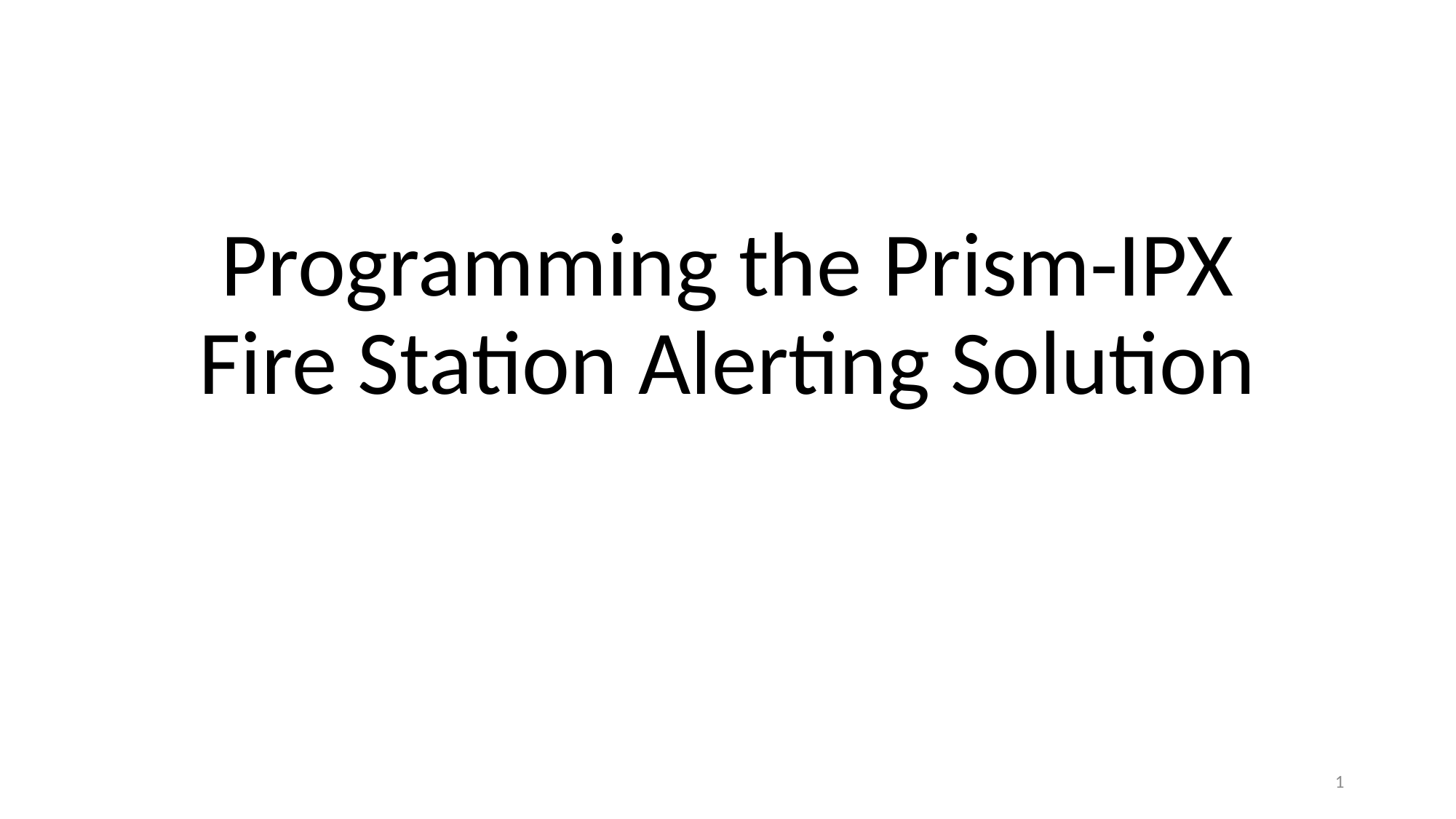

# Programming the Prism-IPX Fire Station Alerting Solution
1